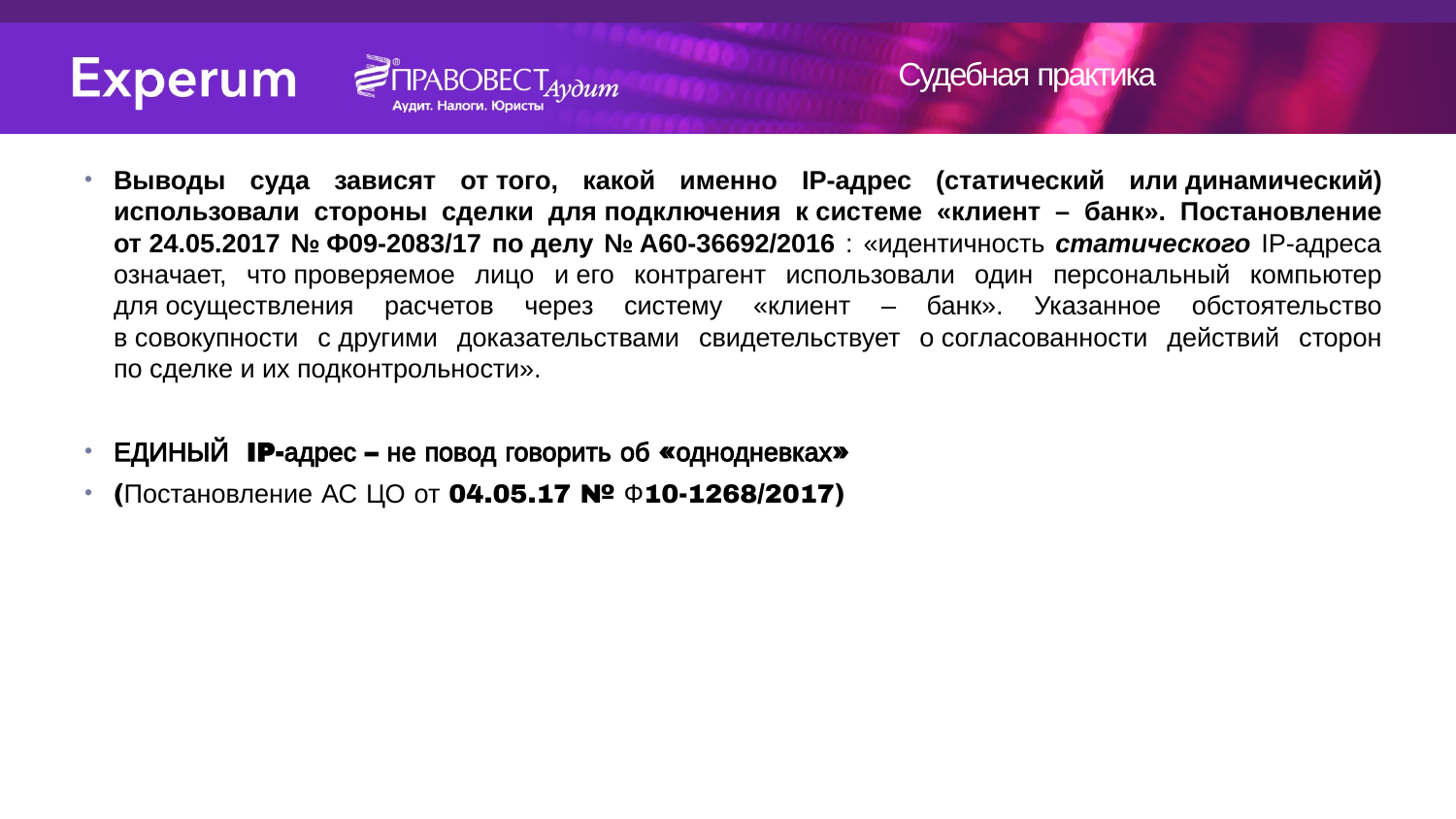

Судебная практика
Выводы суда зависят от того, какой именно IP-адрес (статический или динамический) использовали стороны сделки для подключения к системе «клиент – банк». Постановление от 24.05.2017 № Ф09-2083/17 по делу № А60-36692/2016 : «идентичность статического IP-адреса означает, что проверяемое лицо и его контрагент использовали один персональный компьютер для осуществления расчетов через систему «клиент – банк». Указанное обстоятельство в совокупности с другими доказательствами свидетельствует о согласованности действий сторон по сделке и их подконтрольности».

ЕДИНЫЙ  IP-адрес – не повод говорить об «однодневках»
(Постановление АС ЦО от 04.05.17 № Ф10-1268/2017)